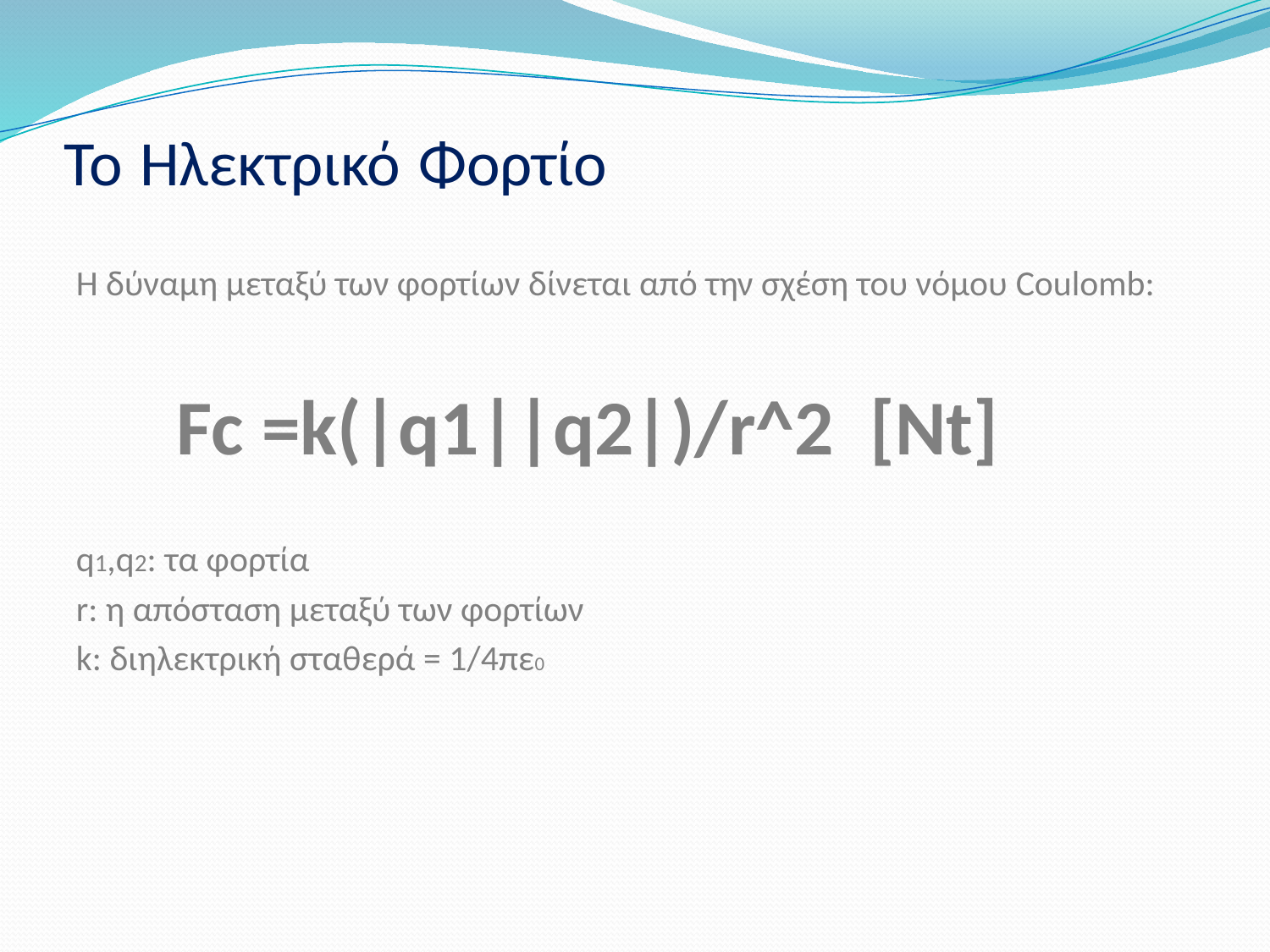

# Το Ηλεκτρικό Φορτίο
Η δύναμη μεταξύ των φορτίων δίνεται από την σχέση του νόμου Coulomb:

         Fc =k(|q1||q2|)/r^2  [Nt]

q1,q2: τα φορτία
r: η απόσταση μεταξύ των φορτίων
k: διηλεκτρική σταθερά = 1/4πε0